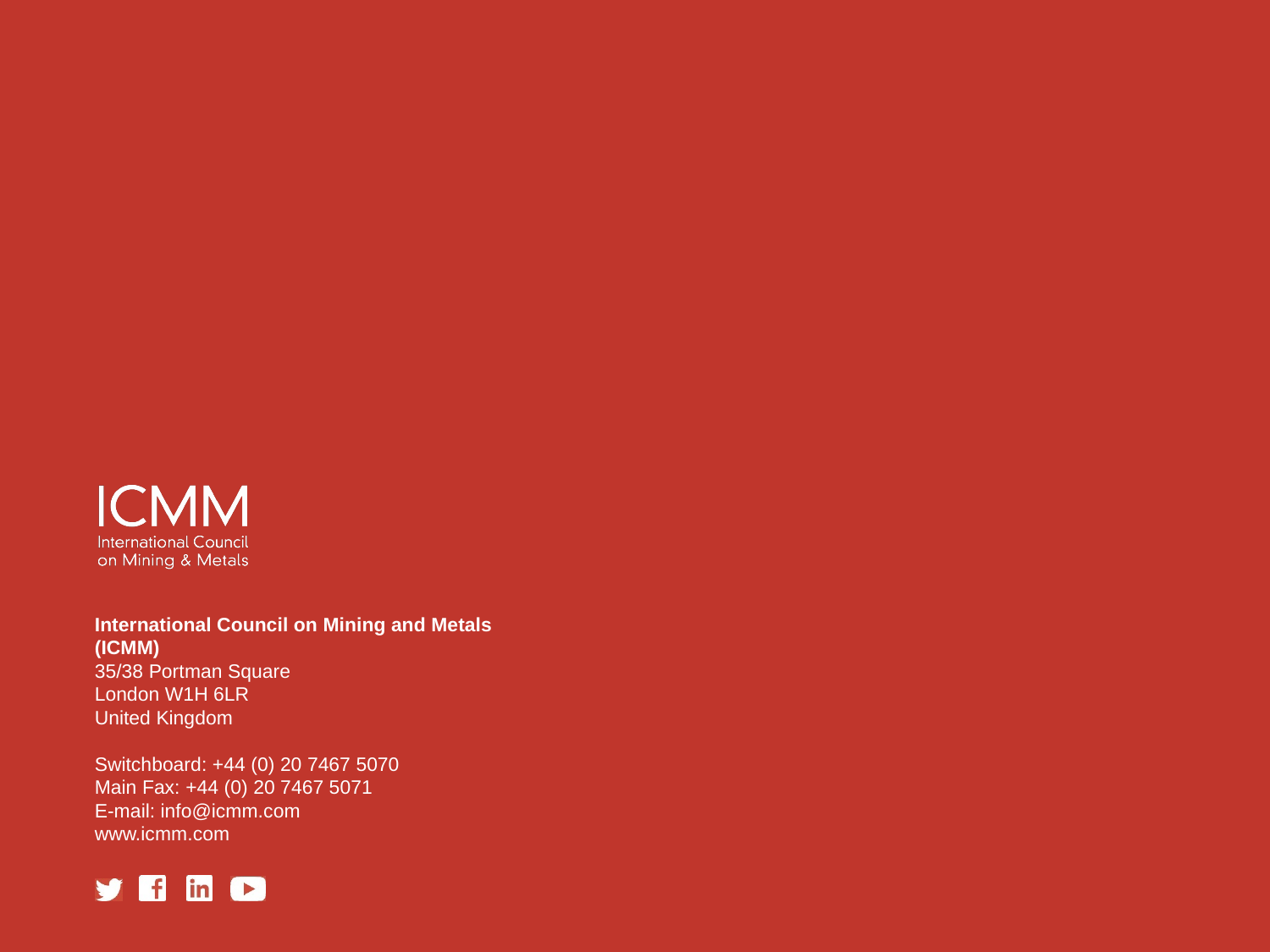

# International Council on Mining and Metals (ICMM) 35/38 Portman Square London W1H 6LR United Kingdom Switchboard: +44 (0) 20 7467 5070 Main Fax: +44 (0) 20 7467 5071 E-mail: info@icmm.com www.icmm.com